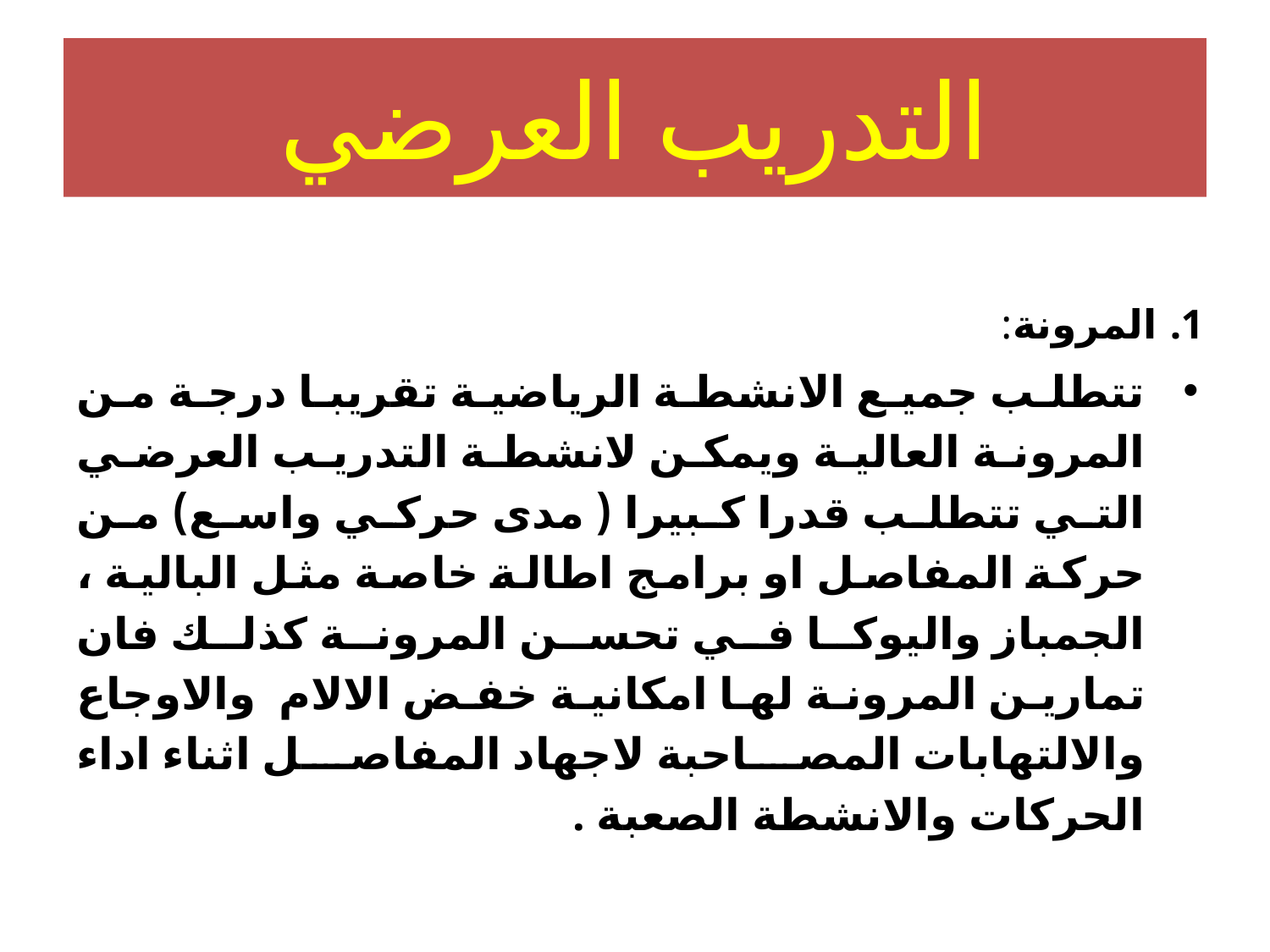

# التدريب العرضي

المرونة:
تتطلب جميع الانشطة الرياضية تقريبا درجة من المرونة العالية ويمكن لانشطة التدريب العرضي التي تتطلب قدرا كبيرا ( مدى حركي واسع) من حركة المفاصل او برامج اطالة خاصة مثل البالية ، الجمباز واليوكا في تحسن المرونة كذلك فان تمارين المرونة لها امكانية خفض الالام  والاوجاع والالتهابات المصاحبة لاجهاد المفاصل اثناء اداء الحركات والانشطة الصعبة .